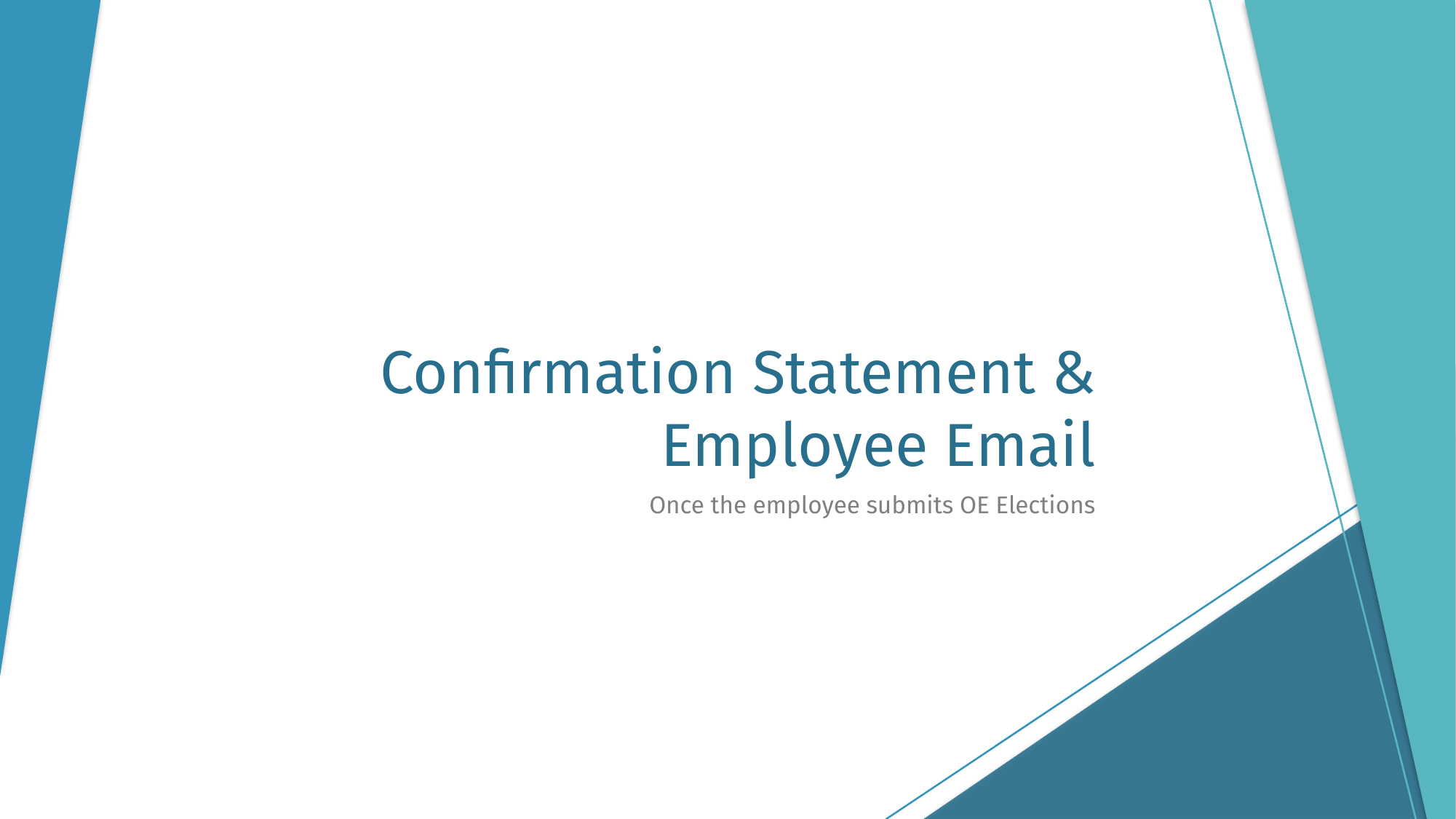

# Confirmation Statement & Employee Email

Once the employee submits OE Elections